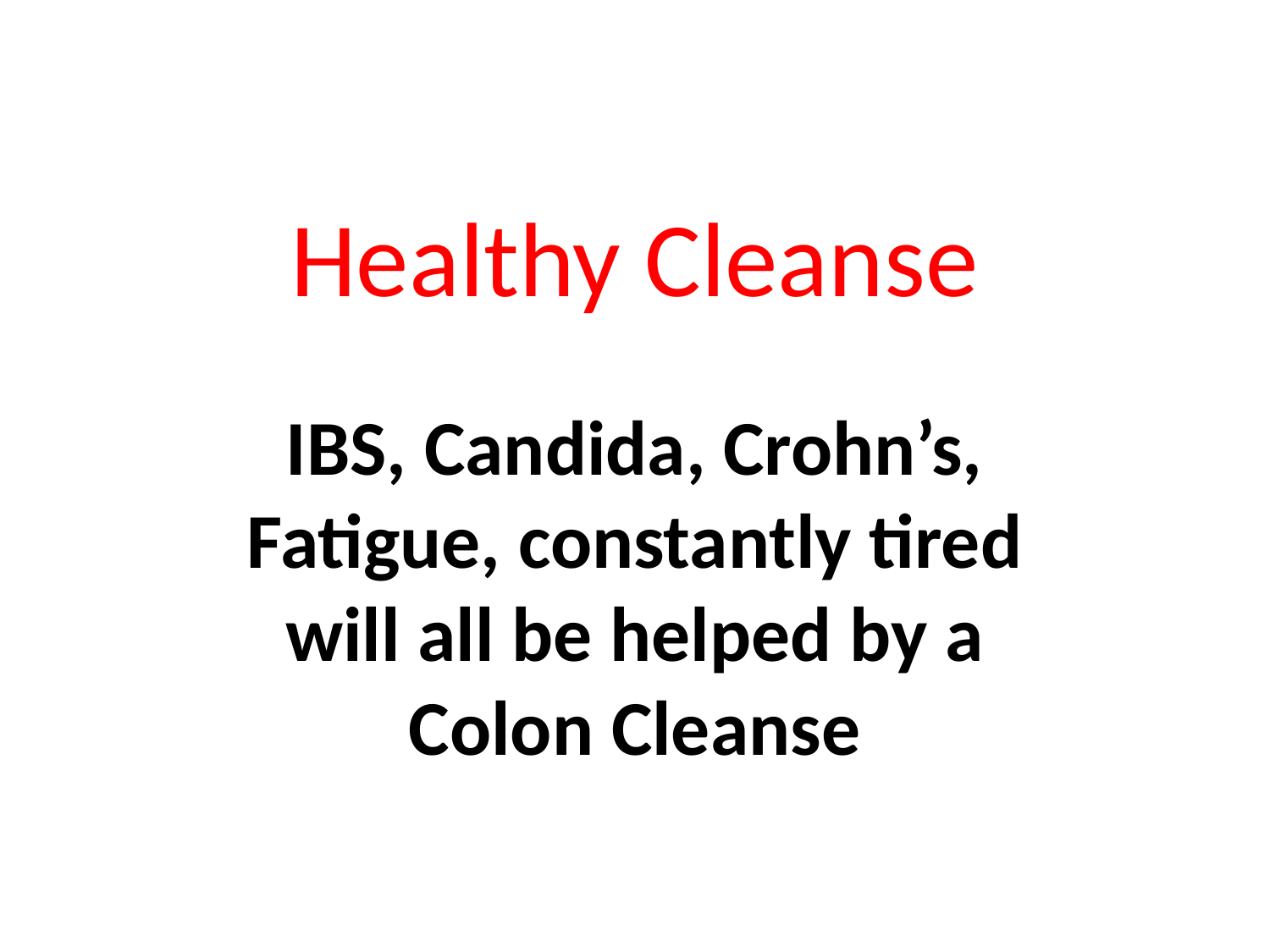

# Healthy Cleanse
IBS, Candida, Crohn’s, Fatigue, constantly tired will all be helped by a Colon Cleanse